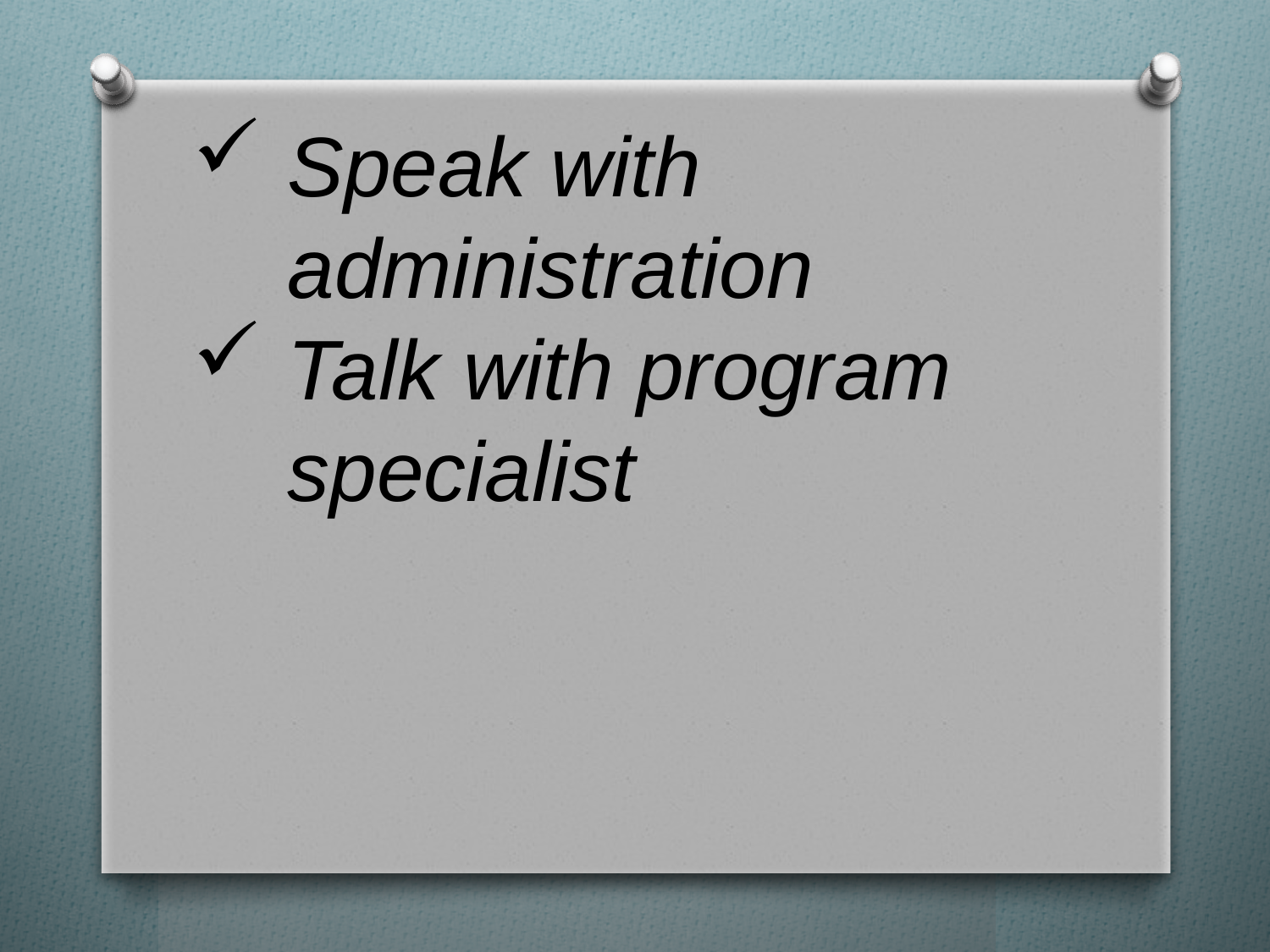

Speak with administration
Talk with program specialist